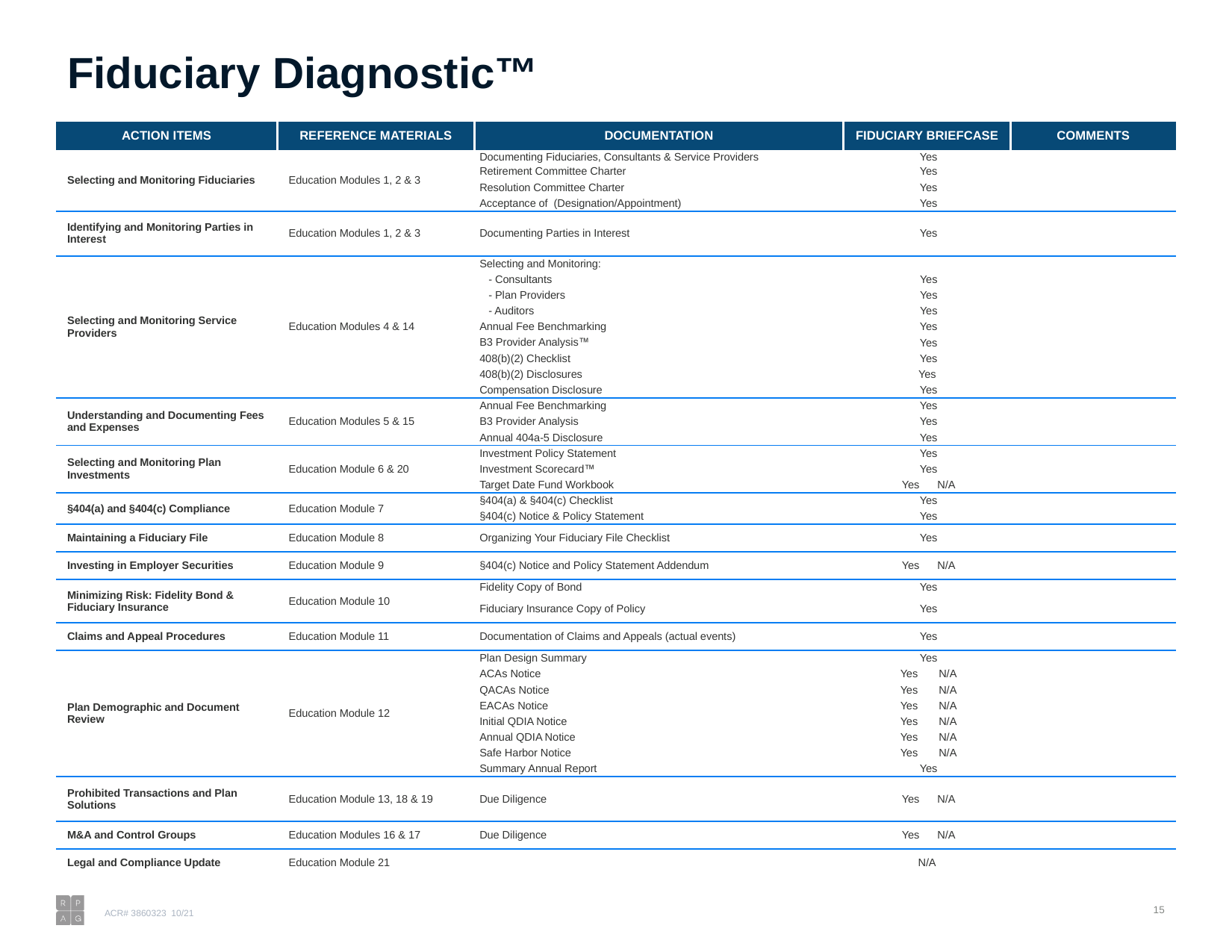

# Fiduciary Diagnostic™
| ACTION ITEMS | REFERENCE MATERIALS | DOCUMENTATION | FIDUCIARY BRIEFCASE | COMMENTS |
| --- | --- | --- | --- | --- |
| Selecting and Monitoring Fiduciaries | Education Modules 1, 2 & 3 | Documenting Fiduciaries, Consultants & Service Providers | Yes |  |
|  |  | Retirement Committee Charter | Yes |  |
|  |  | Resolution Committee Charter | Yes |  |
|  |  | Acceptance of (Designation/Appointment) | Yes |  |
| Identifying and Monitoring Parties in Interest | Education Modules 1, 2 & 3 | Documenting Parties in Interest | Yes |  |
| Selecting and Monitoring Service Providers | Education Modules 4 & 14 | Selecting and Monitoring: |  |  |
|  |  | - Consultants | Yes |  |
|  |  | - Plan Providers | Yes |  |
|  |  | - Auditors | Yes |  |
|  |  | Annual Fee Benchmarking | Yes |  |
|  |  | B3 Provider Analysis™ | Yes |  |
|  |  | 408(b)(2) Checklist | Yes |  |
|  |  | 408(b)(2) Disclosures | Yes |  |
|  |  | Compensation Disclosure | Yes |  |
| Understanding and Documenting Fees and Expenses | Education Modules 5 & 15 | Annual Fee Benchmarking | Yes |  |
|  |  | B3 Provider Analysis | Yes |  |
|  |  | Annual 404a-5 Disclosure | Yes |  |
| Selecting and Monitoring Plan Investments | Education Module 6 & 20 | Investment Policy Statement | Yes |  |
|  |  | Investment Scorecard™ | Yes |  |
|  |  | Target Date Fund Workbook | Yes N/A |  |
| §404(a) and §404(c) Compliance | Education Module 7 | §404(a) & §404(c) Checklist | Yes |  |
|  |  | §404(c) Notice & Policy Statement | Yes |  |
| Maintaining a Fiduciary File | Education Module 8 | Organizing Your Fiduciary File Checklist | Yes |  |
| Investing in Employer Securities | Education Module 9 | §404(c) Notice and Policy Statement Addendum | Yes N/A |  |
| Minimizing Risk: Fidelity Bond & Fiduciary Insurance | Education Module 10 | Fidelity Copy of Bond | Yes |  |
|  |  | Fiduciary Insurance Copy of Policy | Yes |  |
| Claims and Appeal Procedures | Education Module 11 | Documentation of Claims and Appeals (actual events) | Yes |  |
| Plan Demographic and Document Review | Education Module 12 | Plan Design Summary | Yes |  |
|  |  | ACAs Notice | Yes N/A |  |
|  |  | QACAs Notice | Yes N/A |  |
|  |  | EACAs Notice | Yes N/A |  |
|  |  | Initial QDIA Notice | Yes N/A |  |
|  |  | Annual QDIA Notice | Yes N/A |  |
|  |  | Safe Harbor Notice | Yes N/A |  |
|  |  | Summary Annual Report | Yes |  |
| Prohibited Transactions and Plan Solutions | Education Module 13, 18 & 19 | Due Diligence | Yes N/A |  |
| M&A and Control Groups | Education Modules 16 & 17 | Due Diligence | Yes N/A |  |
| Legal and Compliance Update | Education Module 21 |  | N/A |  |
15
ACR# 3860323  10/21